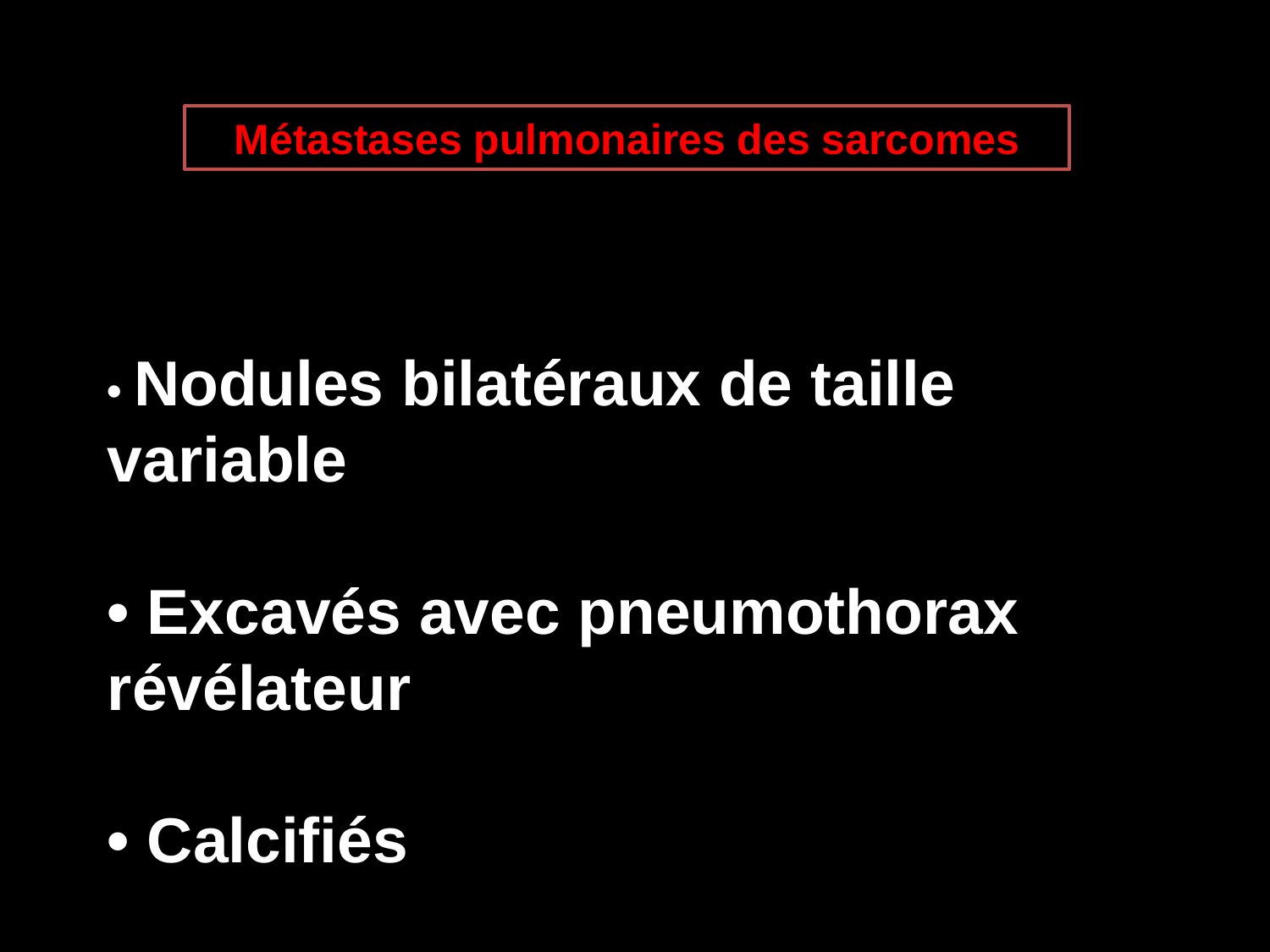

Métastases pulmonaires des sarcomes
• Nodules bilatéraux de taille variable

• Excavés avec pneumothorax révélateur

• Calcifiés